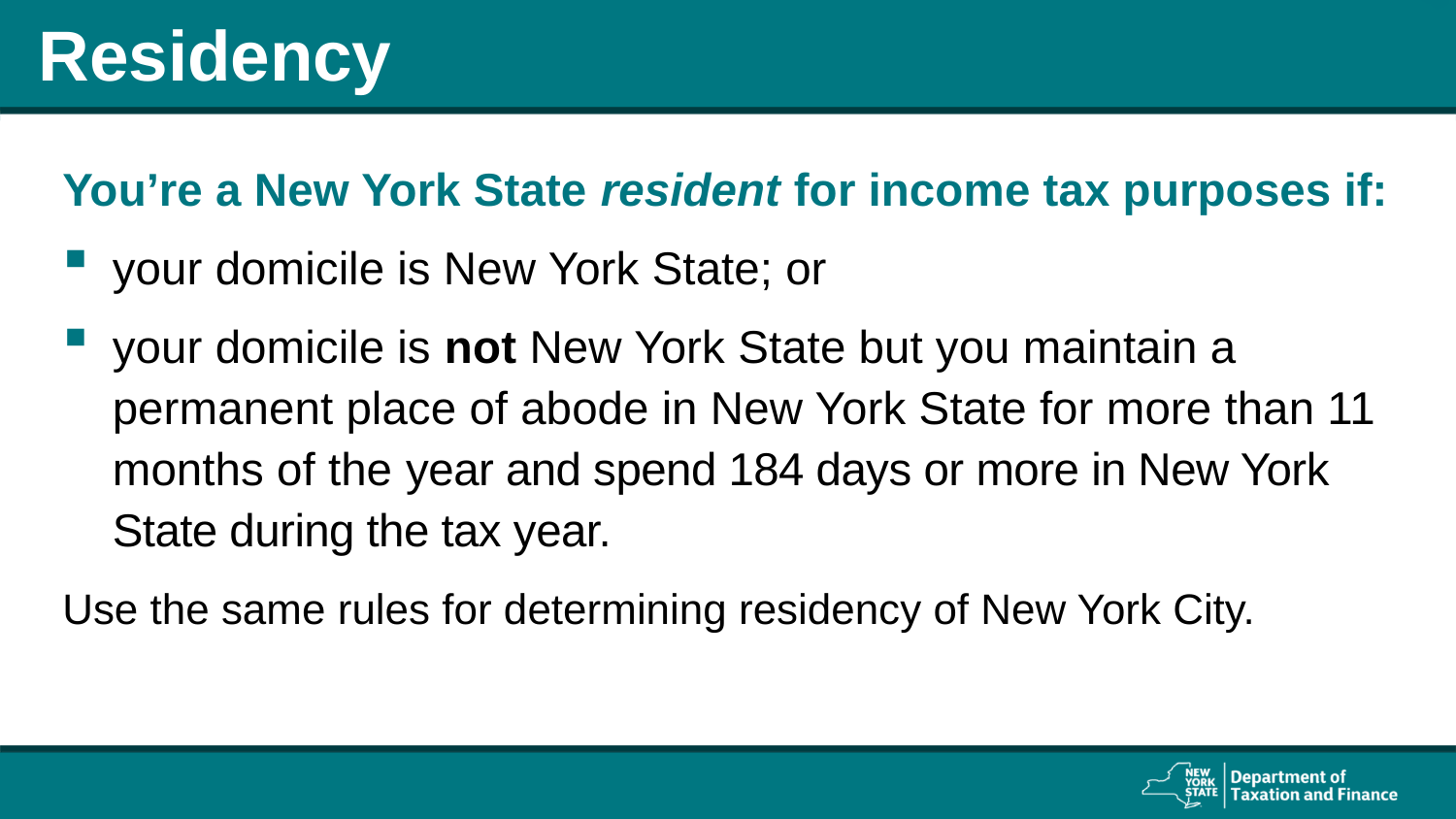

# Residency
You’re a New York State resident for income tax purposes if:
your domicile is New York State; or
your domicile is not New York State but you maintain a permanent place of abode in New York State for more than 11 months of the year and spend 184 days or more in New York State during the tax year.
Use the same rules for determining residency of New York City.